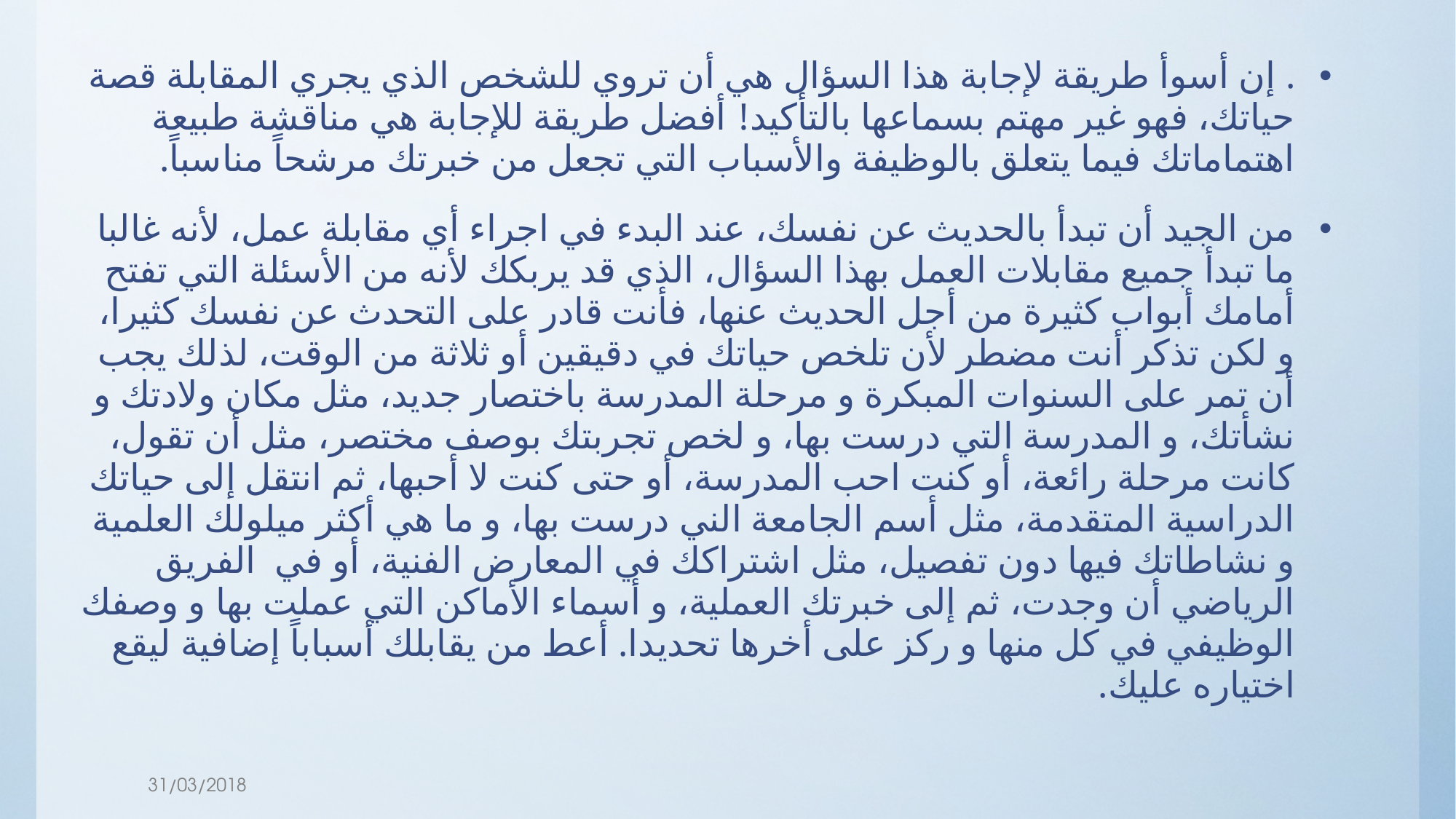

. إن أسوأ طريقة لإجابة هذا السؤال هي أن تروي للشخص الذي يجري المقابلة قصة حياتك، فهو غير مهتم بسماعها بالتأكيد! أفضل طريقة للإجابة هي مناقشة طبيعة اهتماماتك فيما يتعلق بالوظيفة والأسباب التي تجعل من خبرتك مرشحاً مناسباً.
من الجيد أن تبدأ بالحديث عن نفسك، عند البدء في اجراء أي مقابلة عمل، لأنه غالبا ما تبدأ جميع مقابلات العمل بهذا السؤال، الذي قد يربكك لأنه من الأسئلة التي تفتح أمامك أبواب كثيرة من أجل الحديث عنها، فأنت قادر على التحدث عن نفسك كثيرا، و لكن تذكر أنت مضطر لأن تلخص حياتك في دقيقين أو ثلاثة من الوقت، لذلك يجب أن تمر على السنوات المبكرة و مرحلة المدرسة باختصار جديد، مثل مكان ولادتك و نشأتك، و المدرسة التي درست بها، و لخص تجربتك بوصف مختصر، مثل أن تقول، كانت مرحلة رائعة، أو كنت احب المدرسة، أو حتى كنت لا أحبها، ثم انتقل إلى حياتك الدراسية المتقدمة، مثل أسم الجامعة الني درست بها، و ما هي أكثر ميلولك العلمية و نشاطاتك فيها دون تفصيل، مثل اشتراكك في المعارض الفنية، أو في  الفريق الرياضي أن وجدت، ثم إلى خبرتك العملية، و أسماء الأماكن التي عملت بها و وصفك الوظيفي في كل منها و ركز على أخرها تحديدا. أعط من يقابلك أسباباً إضافية ليقع اختياره عليك.

31/03/2018